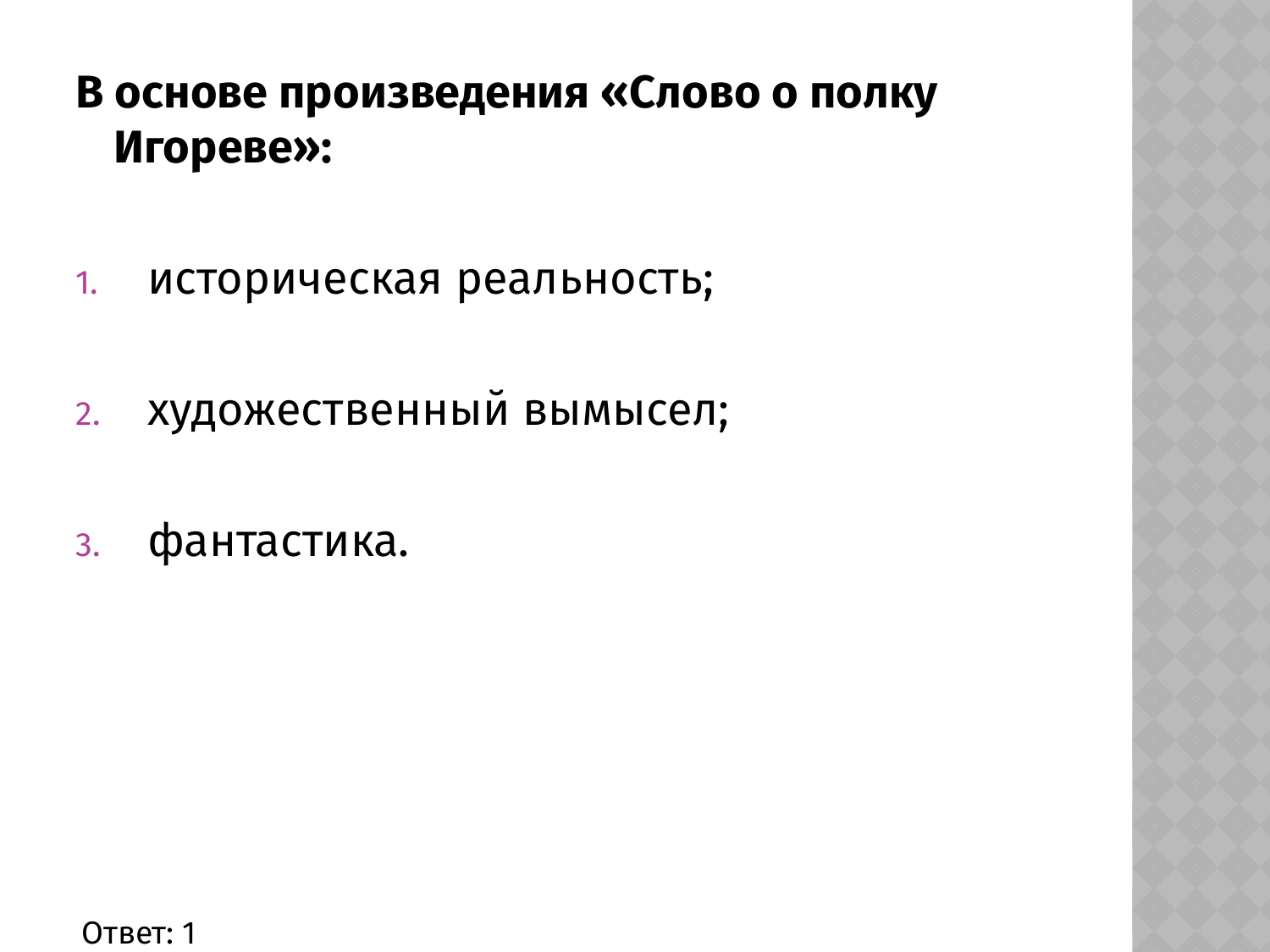

В основе произведения «Слово о полку Игореве»:

историческая реальность;

художественный вымысел;

фантастика.

Ответ: 1